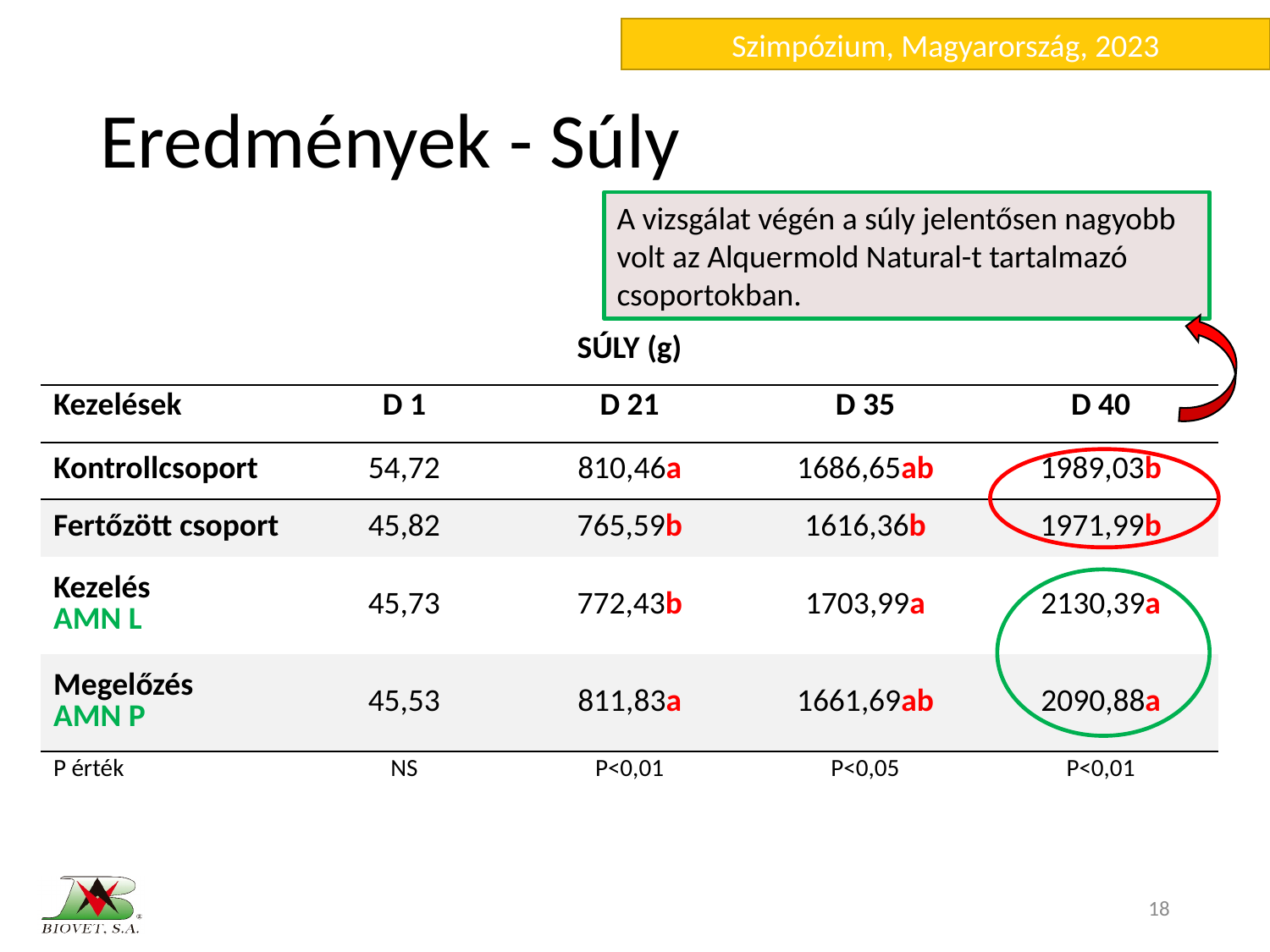

# Eredmények - Súly
A vizsgálat végén a súly jelentősen nagyobb volt az Alquermold Natural-t tartalmazó csoportokban.

| SÚLY (g) |  |  |  |  |
| --- | --- | --- | --- | --- |
| Kezelések | D 1 | D 21 | D 35 | D 40 |
| Kontrollcsoport | 54,72 | 810,46a | 1686,65ab | 1989,03b |
| Fertőzött csoport | 45,82 | 765,59b | 1616,36b | 1971,99b |
| Kezelés AMN L | 45,73 | 772,43b | 1703,99a | 2130,39a |
| Megelőzés AMN P | 45,53 | 811,83a | 1661,69ab | 2090,88a |
| P érték | NS | P<0,01 | P<0,05 | P<0,01 |

18